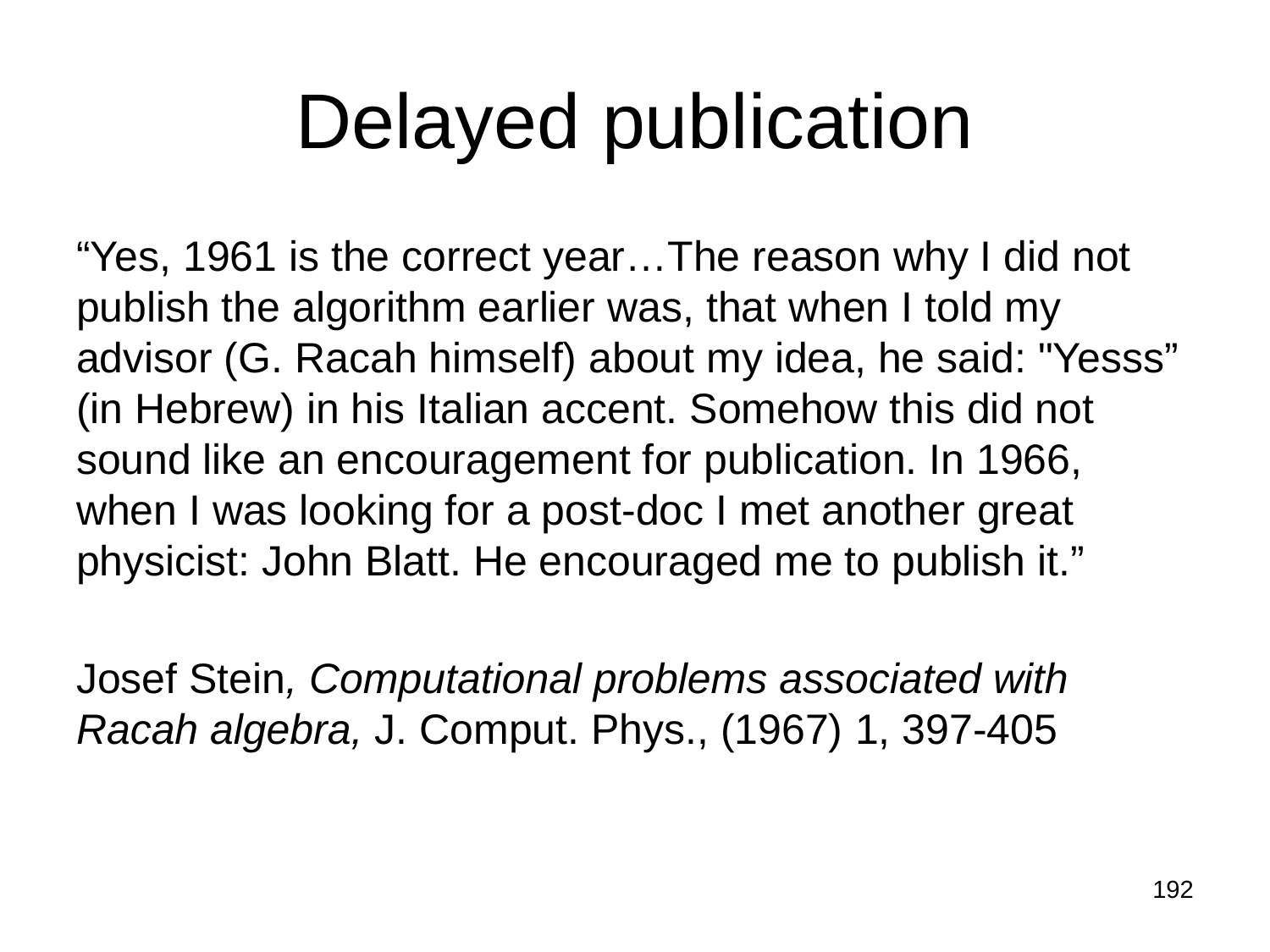

# Delayed publication
“Yes, 1961 is the correct year…The reason why I did not publish the algorithm earlier was, that when I told my advisor (G. Racah himself) about my idea, he said: "Yesss” (in Hebrew) in his Italian accent. Somehow this did not sound like an encouragement for publication. In 1966, when I was looking for a post-doc I met another great physicist: John Blatt. He encouraged me to publish it.”

Josef Stein, Computational problems associated with Racah algebra, J. Comput. Phys., (1967) 1, 397-405

192